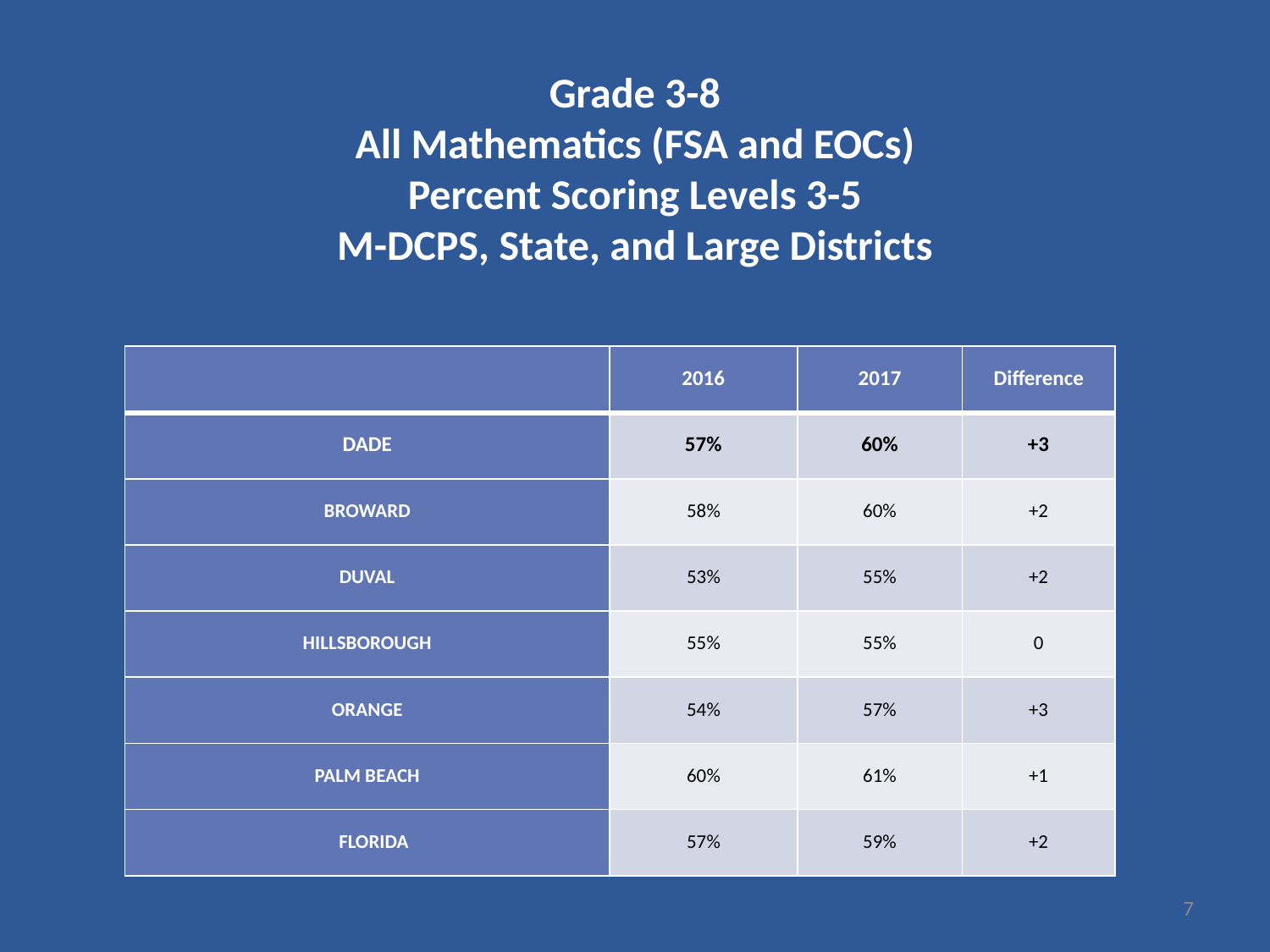

# Grade 3-8 All Mathematics (FSA and EOCs) Percent Scoring Levels 3-5 M-DCPS, State, and Large Districts
|  | 2016 | 2017 | Difference |
| --- | --- | --- | --- |
| DADE | 57% | 60% | +3 |
| BROWARD | 58% | 60% | +2 |
| DUVAL | 53% | 55% | +2 |
| HILLSBOROUGH | 55% | 55% | 0 |
| ORANGE | 54% | 57% | +3 |
| PALM BEACH | 60% | 61% | +1 |
| FLORIDA | 57% | 59% | +2 |
7